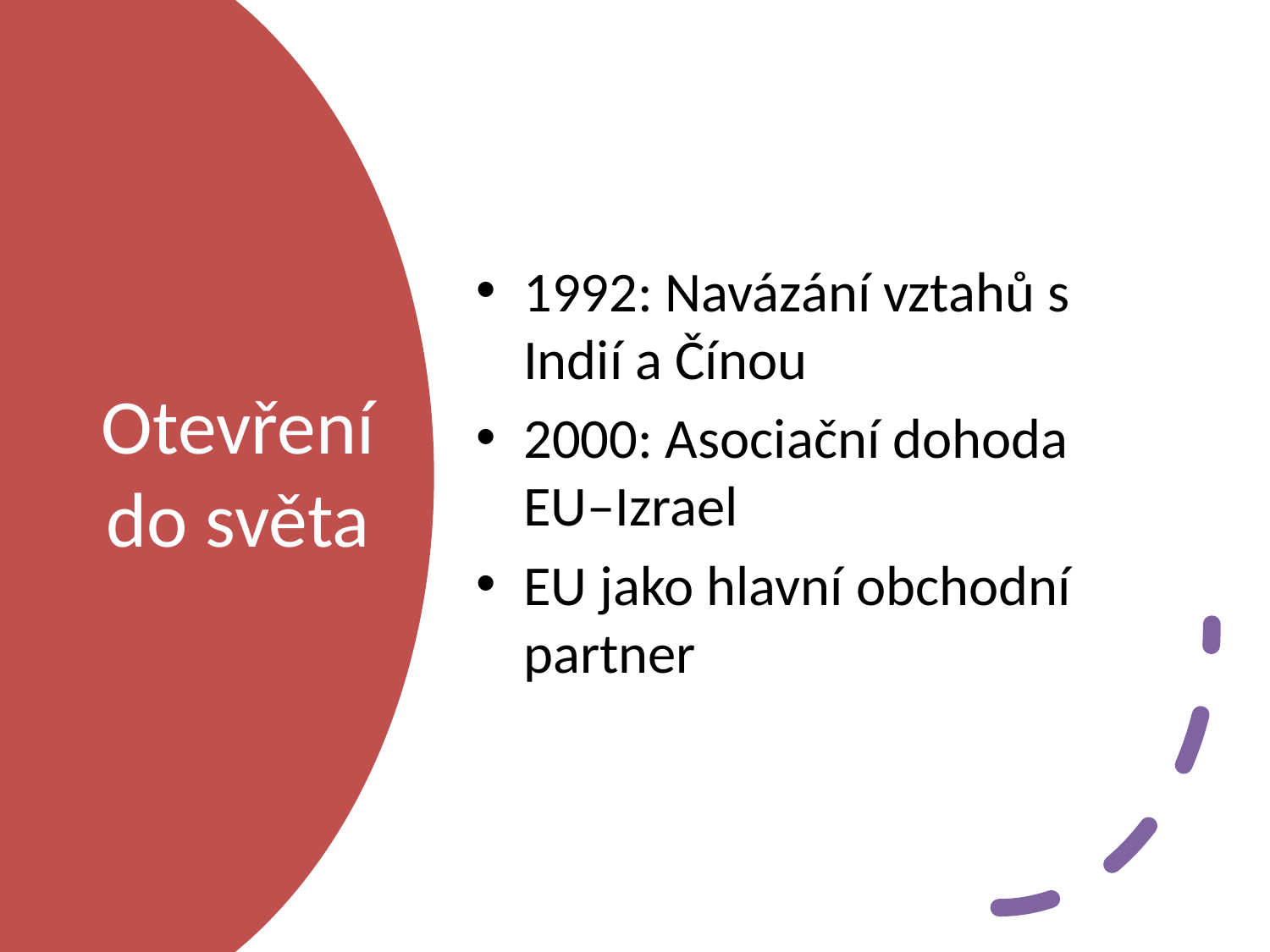

1992: Navázání vztahů s Indií a Čínou
2000: Asociační dohoda EU–Izrael
EU jako hlavní obchodní partner
# Otevření do světa